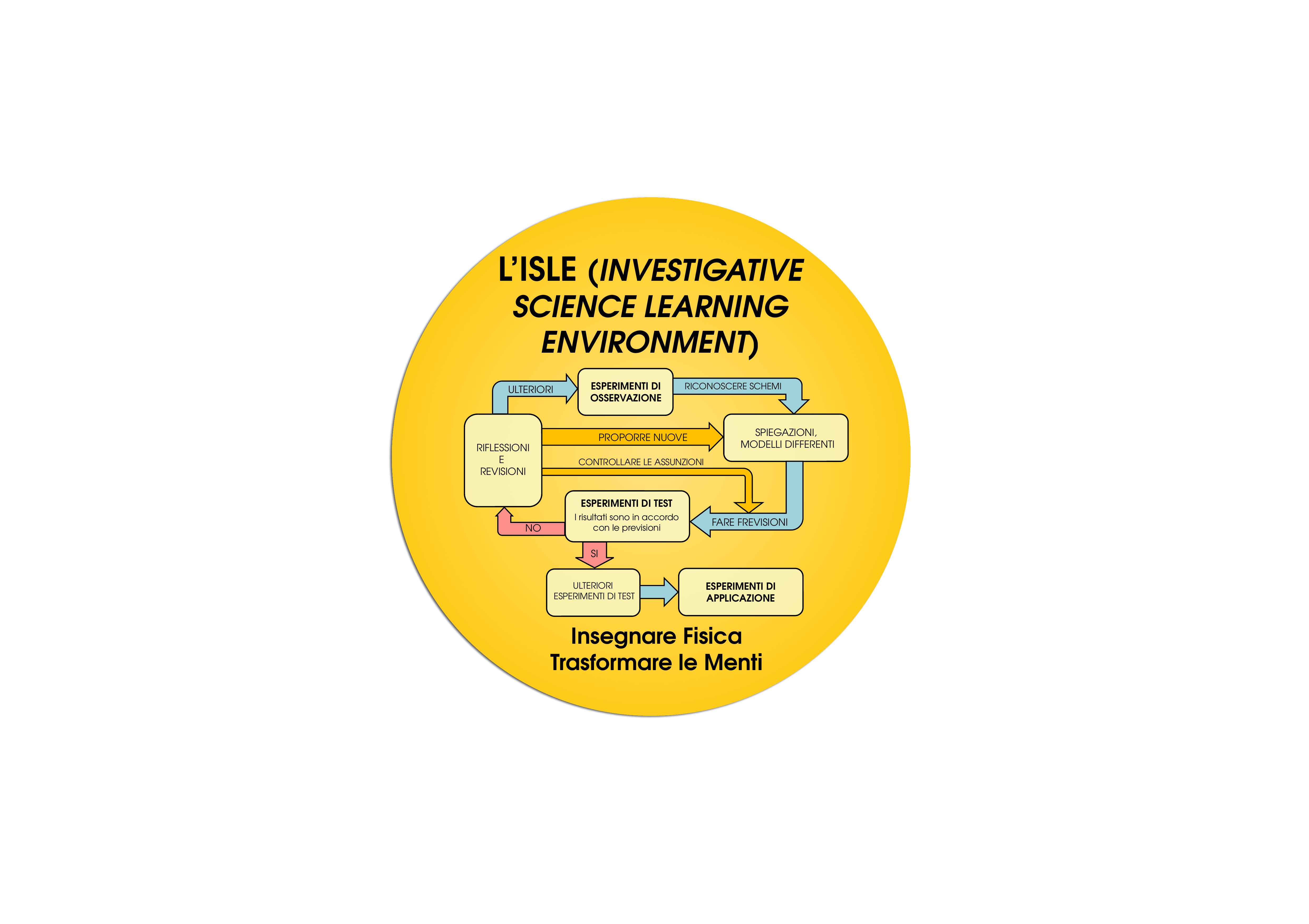

L’ISLE (INVESTIGATIVE SCIENCE LEARNING ENVIRONMENT)

ESPERIMENTI DI OSSERVAZIONE
RICONOSCERE SCHEMI

ULTERIORI

SPIEGAZIONI,
 MODELLI DIFFERENTI
PROPORRE NUOVE
RIFLESSIONI
E
REVISIONI
CONTROLLARE LE ASSUNZIONI

ESPERIMENTI DI TEST
I risultati sono in accordo con le previsioni
FARE FREVISIONI
NO

SI

ULTERIORI
ESPERIMENTI DI TEST
ESPERIMENTI DI APPLICAZIONE

OBSERVATIONAL EXPERIMENTS
IDENTIFY PATTERNS

MORE

DIFFERENT EXPLANATIONS, MODELS

PROPOSE NEW
REFLECTIONS AND REVISIONS
CHECK ASSUMPTIONS

TESTING EXPERIMENTS
Do outcomes agree with predictions?
MAKE PREDICTIONS
NO

YES

MORE TESTING EXPERIMENTS
APPLICATION EXPERIMENTS

Insegnare Fisica
Trasformare le Menti